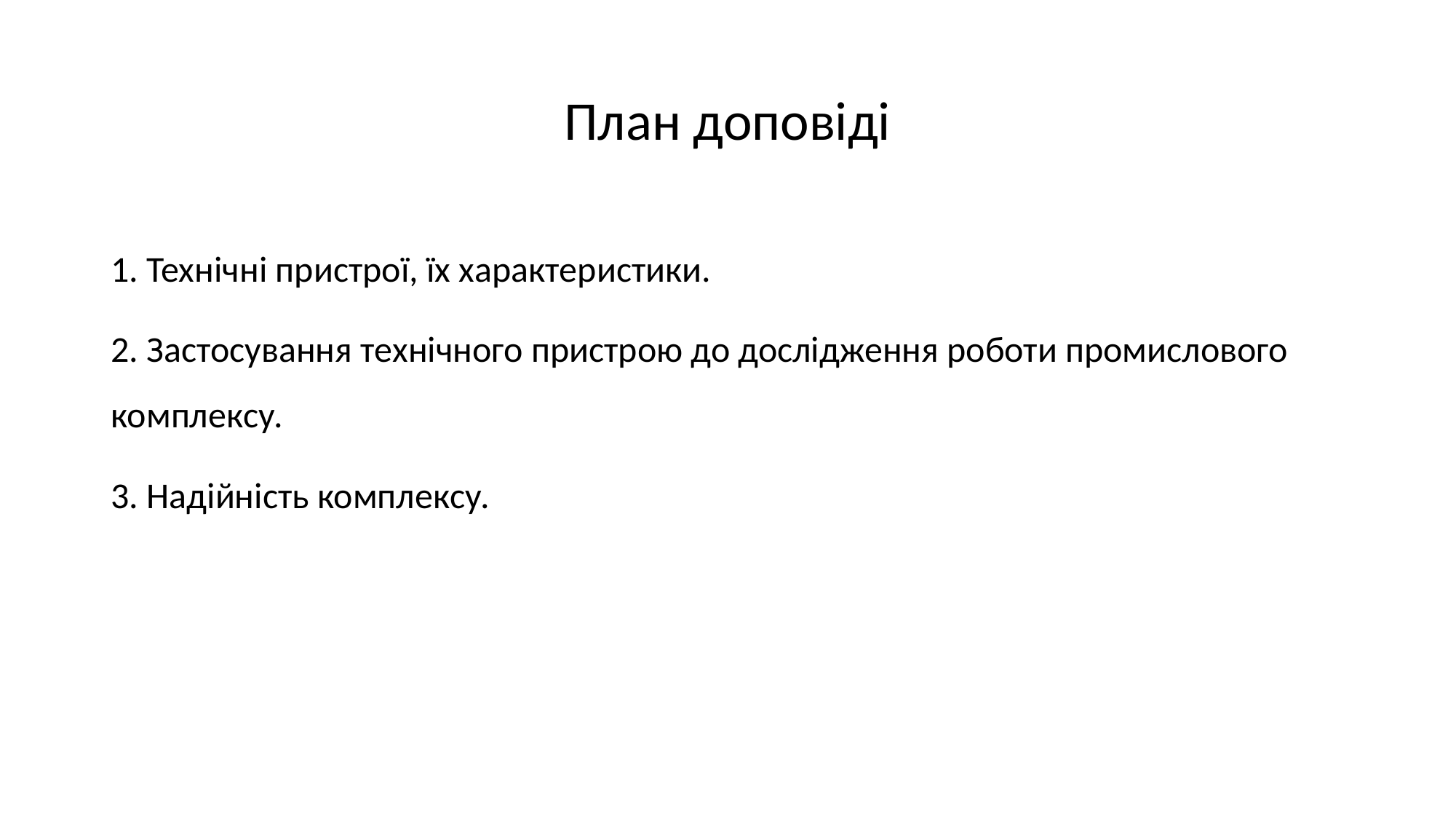

# План доповіді
1. Технічні пристрої, їх характеристики.
2. Застосування технічного пристрою до дослідження роботи промислового  комплексу.
3. Надійність комплексу.